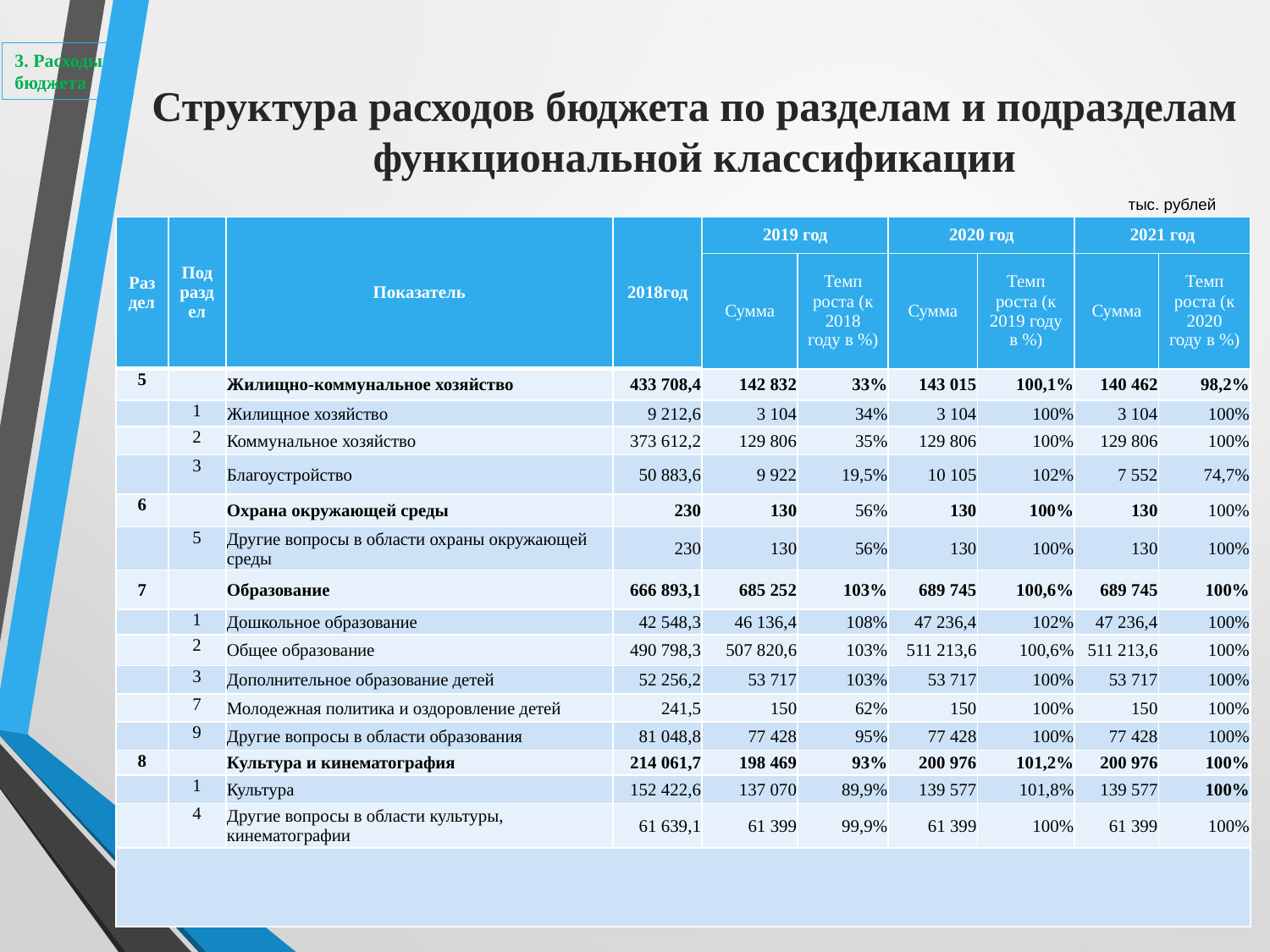

3. Расходы бюджета
Структура расходов бюджета по разделам и подразделам функциональной классификации
тыс. рублей
| Раздел | Подраздел | Показатель | 2018год | 2019 год |  | 2020 год |  | 2021 год |  |
| --- | --- | --- | --- | --- | --- | --- | --- | --- | --- |
|  |  |  |  | Сумма | Темп роста (к 2018 году в %) | Сумма | Темп роста (к 2019 году в %) | Сумма | Темп роста (к 2020 году в %) |
| 5 |  | Жилищно-коммунальное хозяйство | 433 708,4 | 142 832 | 33% | 143 015 | 100,1% | 140 462 | 98,2% |
|  | 1 | Жилищное хозяйство | 9 212,6 | 3 104 | 34% | 3 104 | 100% | 3 104 | 100% |
|  | 2 | Коммунальное хозяйство | 373 612,2 | 129 806 | 35% | 129 806 | 100% | 129 806 | 100% |
|  | 3 | Благоустройство | 50 883,6 | 9 922 | 19,5% | 10 105 | 102% | 7 552 | 74,7% |
| 6 |  | Охрана окружающей среды | 230 | 130 | 56% | 130 | 100% | 130 | 100% |
|  | 5 | Другие вопросы в области охраны окружающей среды | 230 | 130 | 56% | 130 | 100% | 130 | 100% |
| 7 |  | Образование | 666 893,1 | 685 252 | 103% | 689 745 | 100,6% | 689 745 | 100% |
|  | 1 | Дошкольное образование | 42 548,3 | 46 136,4 | 108% | 47 236,4 | 102% | 47 236,4 | 100% |
|  | 2 | Общее образование | 490 798,3 | 507 820,6 | 103% | 511 213,6 | 100,6% | 511 213,6 | 100% |
|  | 3 | Дополнительное образование детей | 52 256,2 | 53 717 | 103% | 53 717 | 100% | 53 717 | 100% |
|  | 7 | Молодежная политика и оздоровление детей | 241,5 | 150 | 62% | 150 | 100% | 150 | 100% |
|  | 9 | Другие вопросы в области образования | 81 048,8 | 77 428 | 95% | 77 428 | 100% | 77 428 | 100% |
| 8 |  | Культура и кинематография | 214 061,7 | 198 469 | 93% | 200 976 | 101,2% | 200 976 | 100% |
|  | 1 | Культура | 152 422,6 | 137 070 | 89,9% | 139 577 | 101,8% | 139 577 | 100% |
|  | 4 | Другие вопросы в области культуры, кинематографии | 61 639,1 | 61 399 | 99,9% | 61 399 | 100% | 61 399 | 100% |
|  |  |  |  |  |  |  |  |  |  |
22